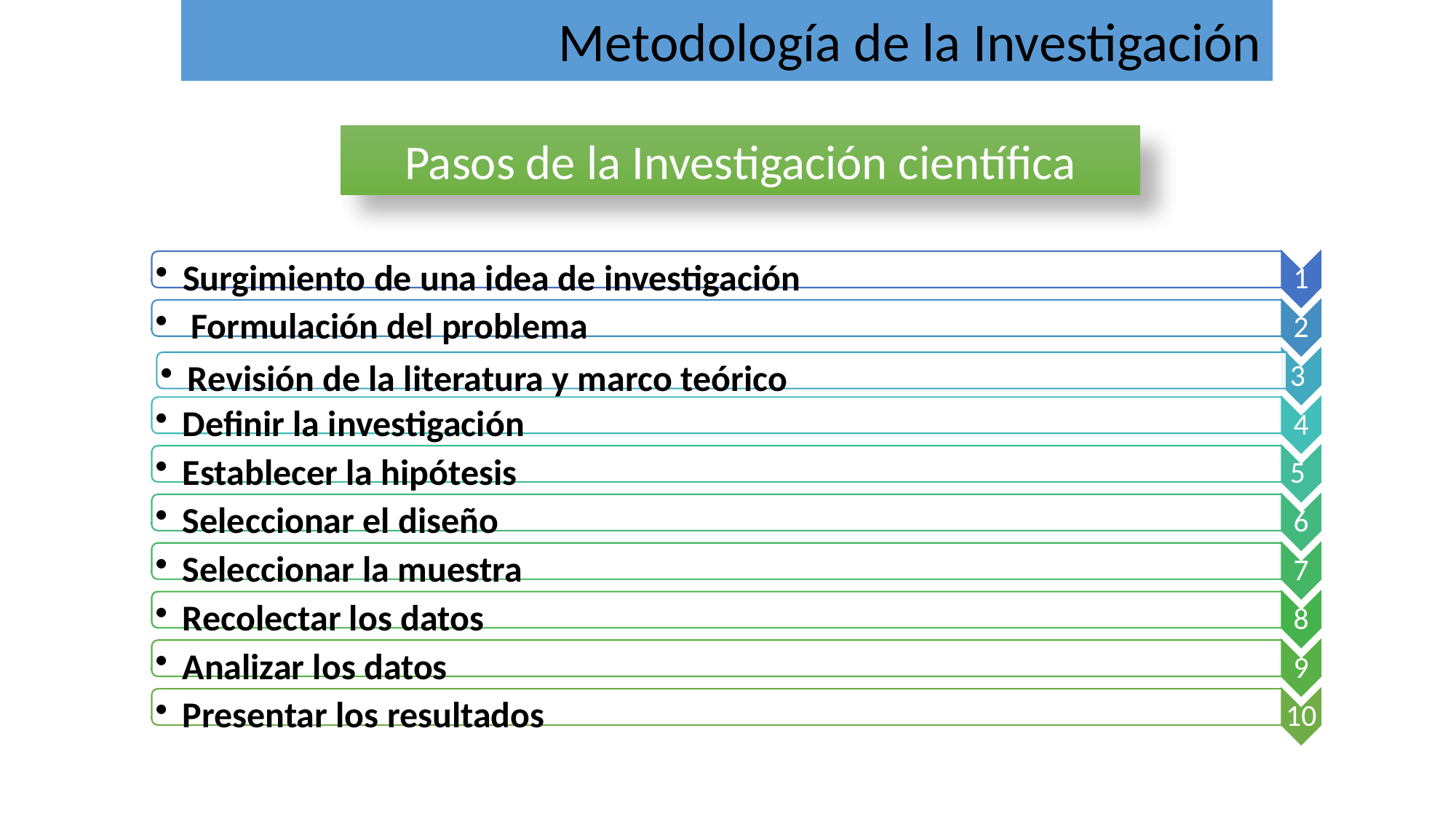

Metodología de la Investigación
Pasos de la Investigación científica
1
Surgimiento de una idea de investigación
2
 Formulación del problema
3
Revisión de la literatura y marco teórico
4
Definir la investigación
5
Establecer la hipótesis
6
Seleccionar el diseño
7
Seleccionar la muestra
8
Recolectar los datos
9
Analizar los datos
10
Presentar los resultados